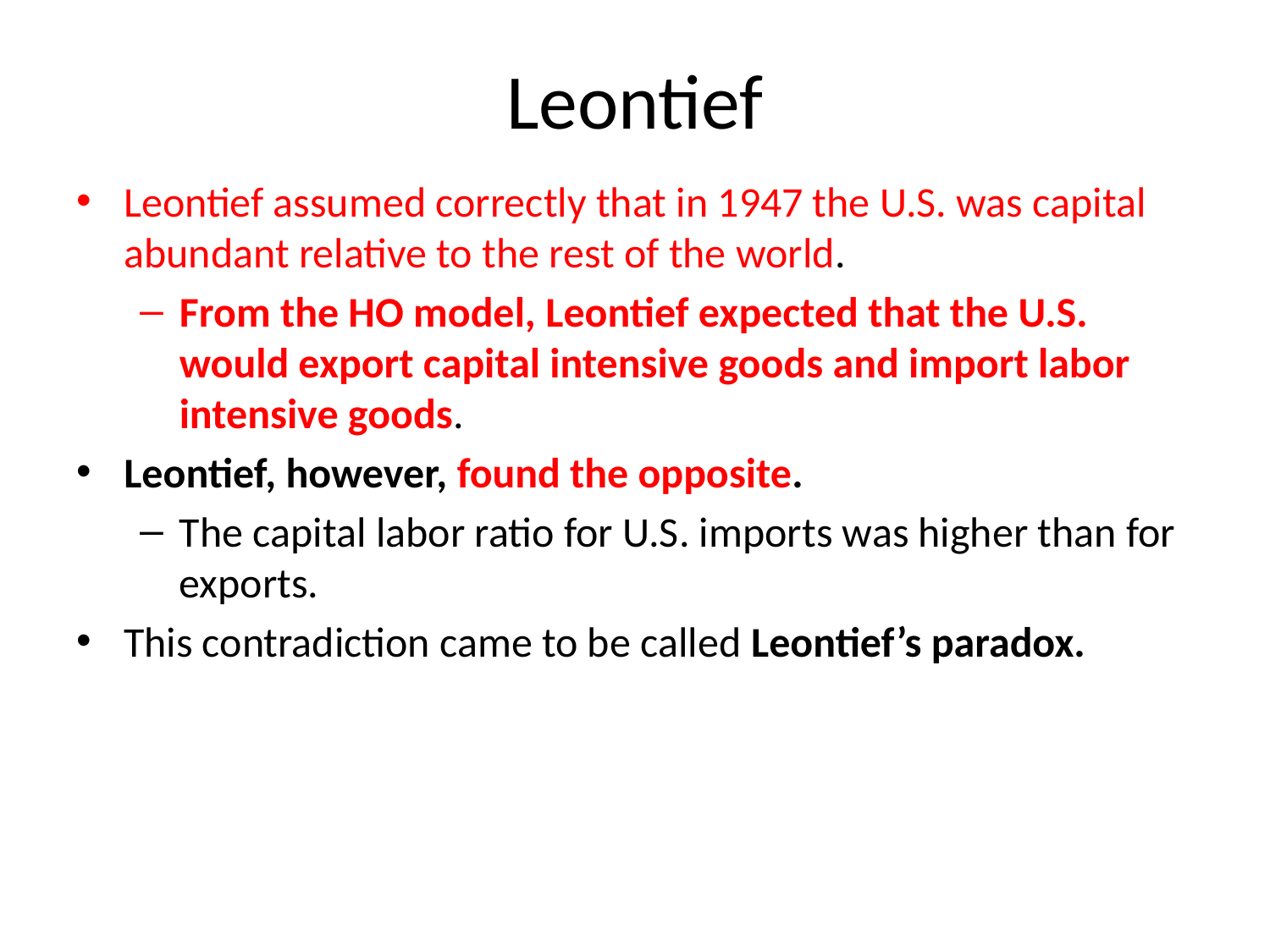

# Leontief
Leontief assumed correctly that in 1947 the U.S. was capital abundant relative to the rest of the world.
From the HO model, Leontief expected that the U.S. would export capital intensive goods and import labor intensive goods.
Leontief, however, found the opposite.
The capital labor ratio for U.S. imports was higher than for exports.
This contradiction came to be called Leontief’s paradox.